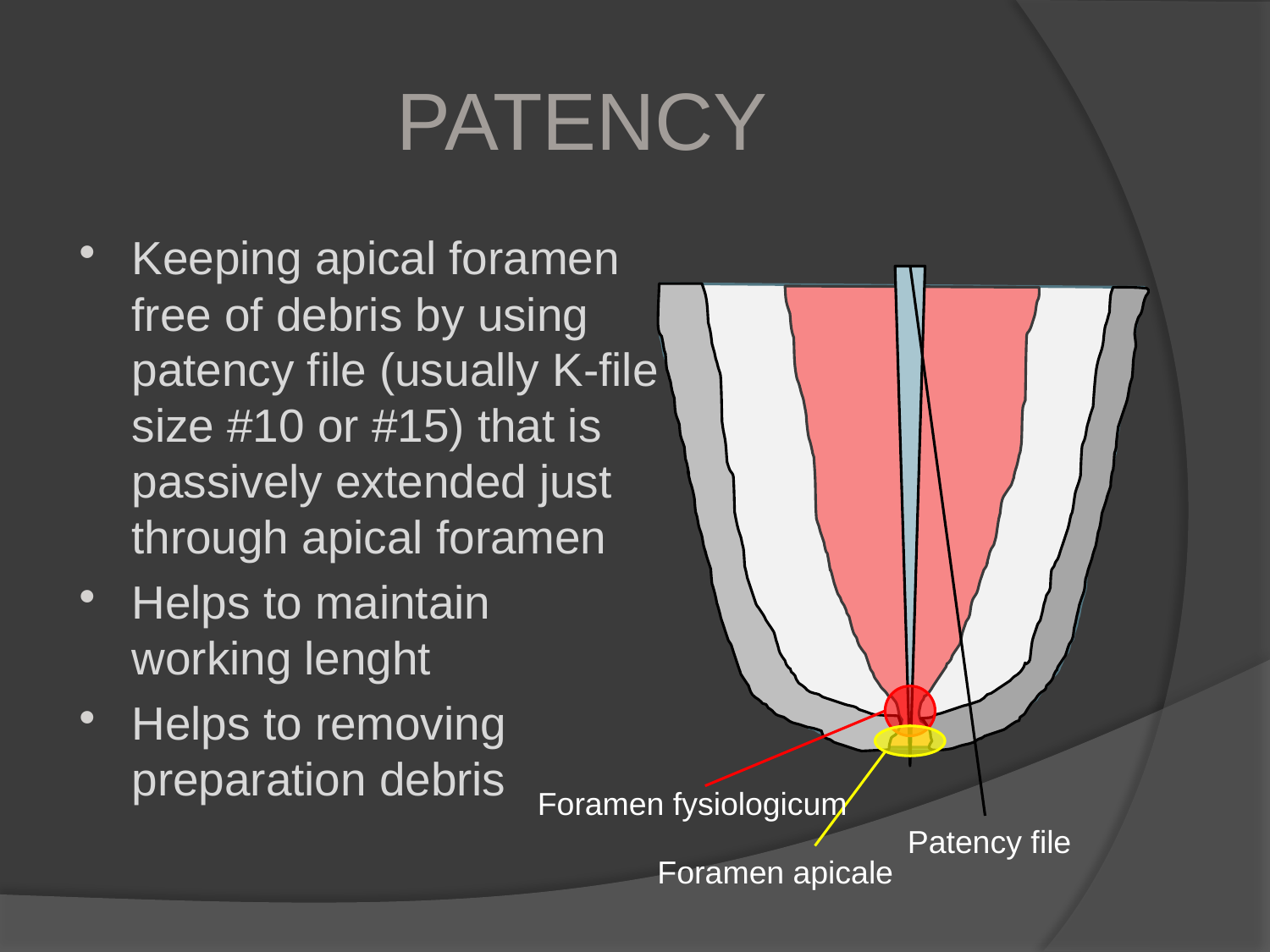

# PATENCY
Keeping apical foramen free of debris by using patency file (usually K-file size #10 or #15) that is passively extended just through apical foramen
Helps to maintain working lenght
Helps to removing preparation debris

Foramen fysiologicum
Patency file
Foramen apicale